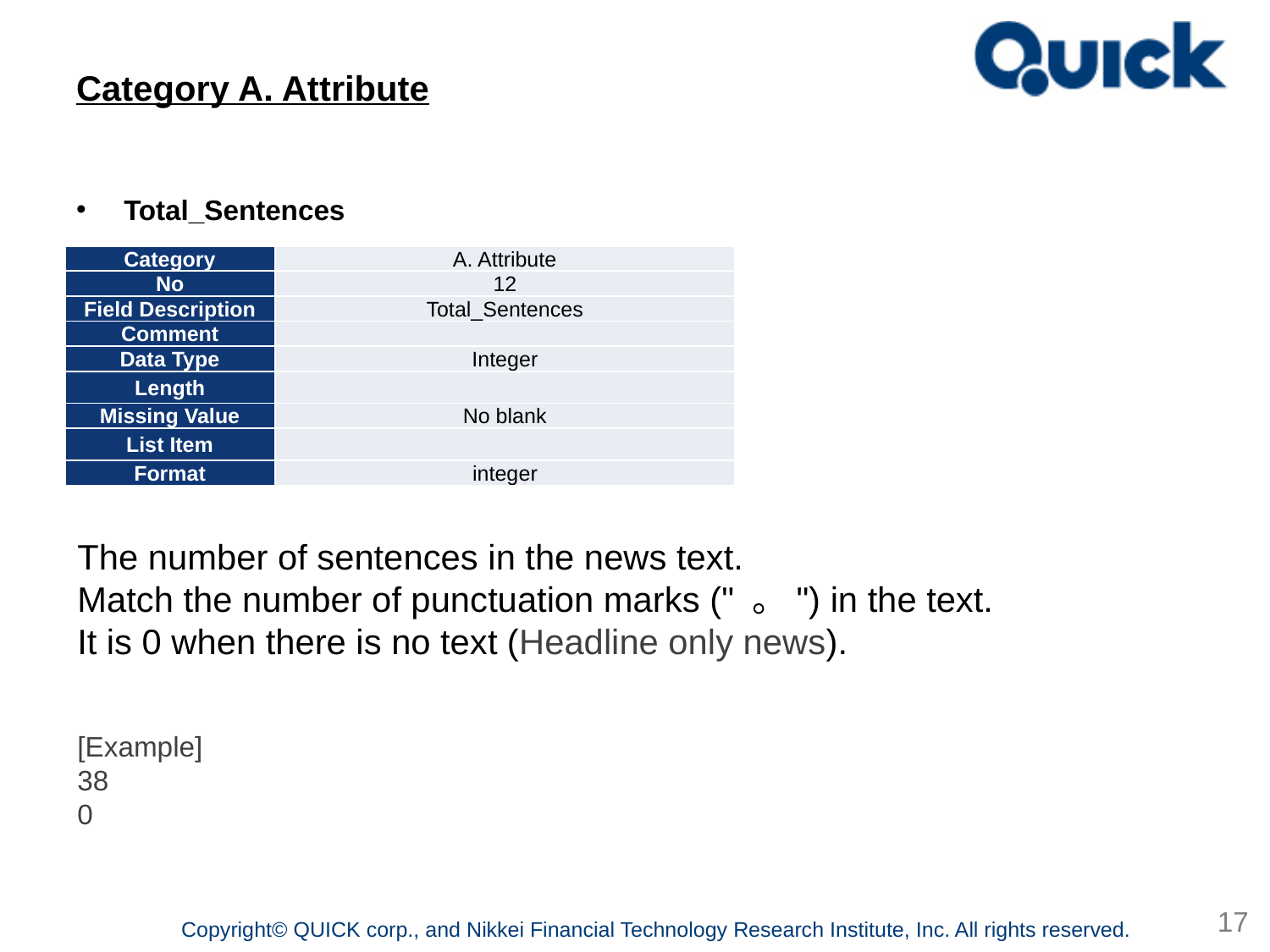

# Category A. Attribute
Total_Sentences
| Category | A. Attribute |
| --- | --- |
| No | 12 |
| Field Description | Total\_Sentences |
| Comment |  |
| Data Type | Integer |
| Length |  |
| Missing Value | No blank |
| List Item |  |
| Format | integer |
The number of sentences in the news text.
Match the number of punctuation marks (" 。") in the text.
It is 0 when there is no text (Headline only news).

[Example]
38
0
17